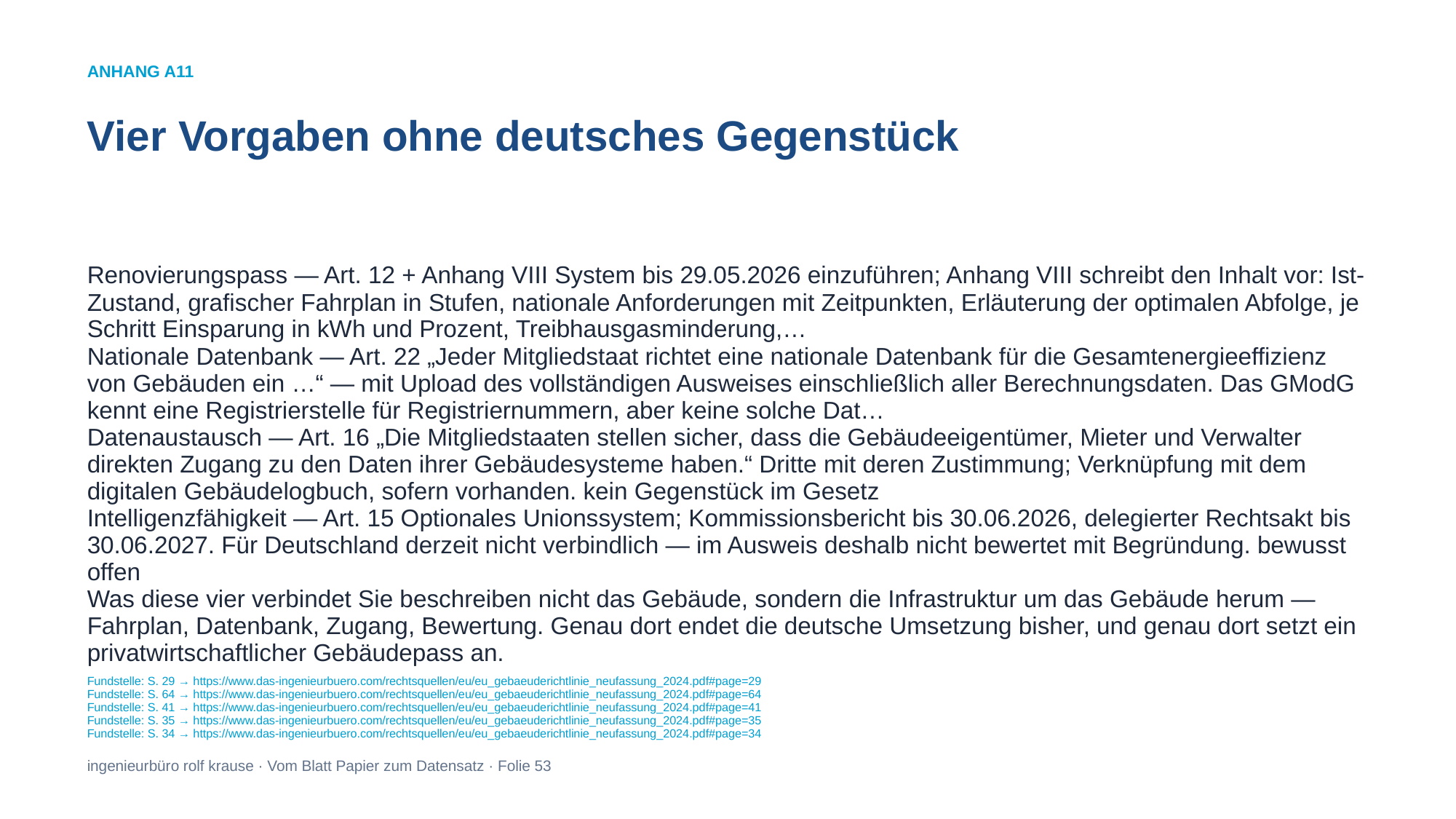

ANHANG A11
Vier Vorgaben ohne deutsches Gegenstück
Renovierungspass — Art. 12 + Anhang VIII System bis 29.05.2026 einzuführen; Anhang VIII schreibt den Inhalt vor: Ist-Zustand, grafischer Fahrplan in Stufen, nationale Anforderungen mit Zeitpunkten, Erläuterung der optimalen Abfolge, je Schritt Einsparung in kWh und Prozent, Treibhausgasminderung,…
Nationale Datenbank — Art. 22 „Jeder Mitgliedstaat richtet eine nationale Datenbank für die Gesamtenergieeffizienz von Gebäuden ein …“ — mit Upload des vollständigen Ausweises einschließlich aller Berechnungsdaten. Das GModG kennt eine Registrierstelle für Registriernummern, aber keine solche Dat…
Datenaustausch — Art. 16 „Die Mitgliedstaaten stellen sicher, dass die Gebäudeeigentümer, Mieter und Verwalter direkten Zugang zu den Daten ihrer Gebäudesysteme haben.“ Dritte mit deren Zustimmung; Verknüpfung mit dem digitalen Gebäudelogbuch, sofern vorhanden. kein Gegenstück im Gesetz
Intelligenzfähigkeit — Art. 15 Optionales Unionssystem; Kommissionsbericht bis 30.06.2026, delegierter Rechtsakt bis 30.06.2027. Für Deutschland derzeit nicht verbindlich — im Ausweis deshalb nicht bewertet mit Begründung. bewusst offen
Was diese vier verbindet Sie beschreiben nicht das Gebäude, sondern die Infrastruktur um das Gebäude herum — Fahrplan, Datenbank, Zugang, Bewertung. Genau dort endet die deutsche Umsetzung bisher, und genau dort setzt ein privatwirtschaftlicher Gebäudepass an.
Fundstelle: S. 29 → https://www.das-ingenieurbuero.com/rechtsquellen/eu/eu_gebaeuderichtlinie_neufassung_2024.pdf#page=29
Fundstelle: S. 64 → https://www.das-ingenieurbuero.com/rechtsquellen/eu/eu_gebaeuderichtlinie_neufassung_2024.pdf#page=64
Fundstelle: S. 41 → https://www.das-ingenieurbuero.com/rechtsquellen/eu/eu_gebaeuderichtlinie_neufassung_2024.pdf#page=41
Fundstelle: S. 35 → https://www.das-ingenieurbuero.com/rechtsquellen/eu/eu_gebaeuderichtlinie_neufassung_2024.pdf#page=35
Fundstelle: S. 34 → https://www.das-ingenieurbuero.com/rechtsquellen/eu/eu_gebaeuderichtlinie_neufassung_2024.pdf#page=34
ingenieurbüro rolf krause · Vom Blatt Papier zum Datensatz · Folie 53